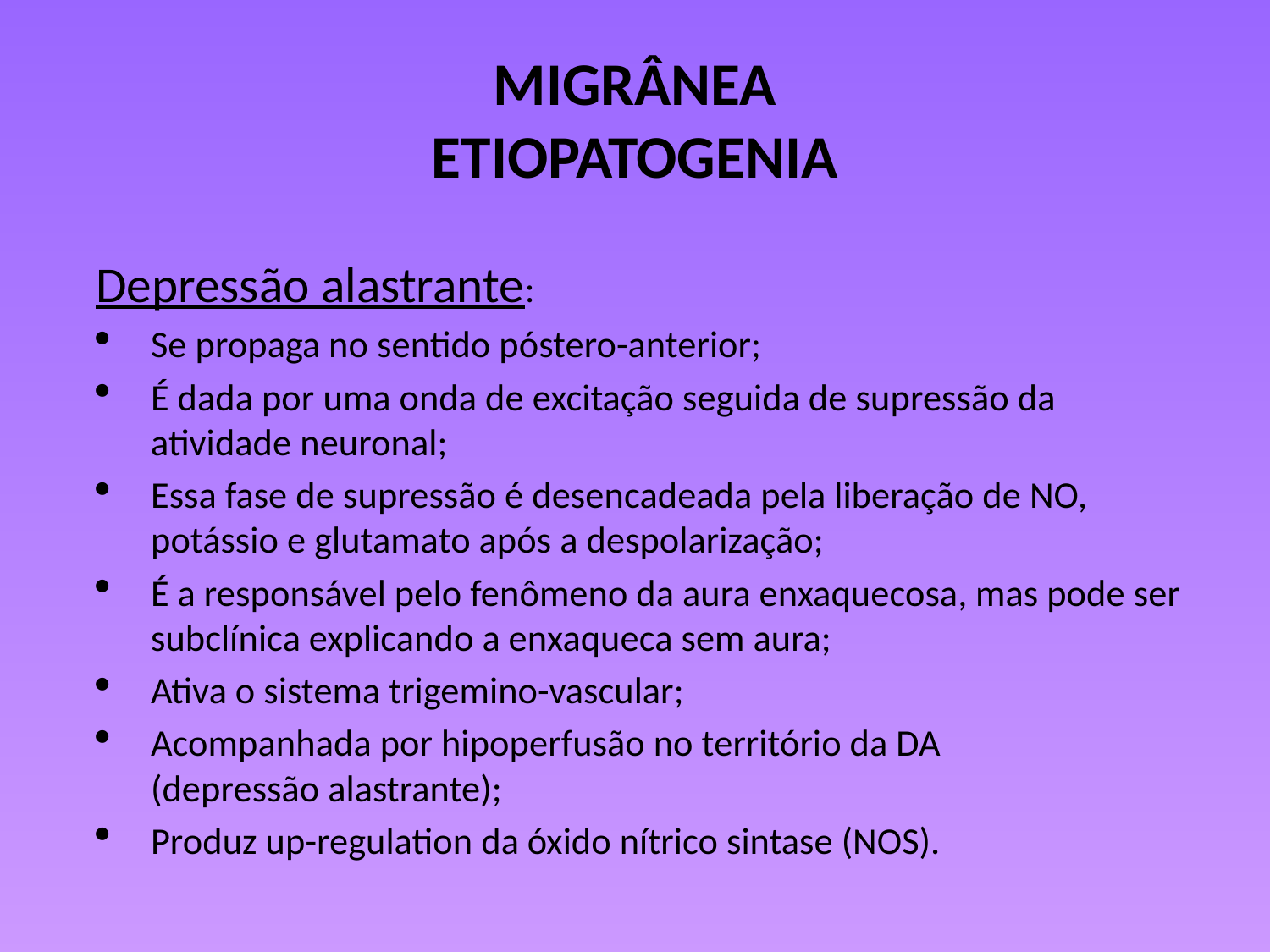

# MIGRÂNEA ETIOPATOGENIA
Depressão alastrante:
Se propaga no sentido póstero-anterior;
É dada por uma onda de excitação seguida de supressão da atividade neuronal;
Essa fase de supressão é desencadeada pela liberação de NO, potássio e glutamato após a despolarização;
É a responsável pelo fenômeno da aura enxaquecosa, mas pode ser subclínica explicando a enxaqueca sem aura;
Ativa o sistema trigemino-vascular;
Acompanhada por hipoperfusão no território da DA                  (depressão alastrante);
Produz up-regulation da óxido nítrico sintase (NOS).